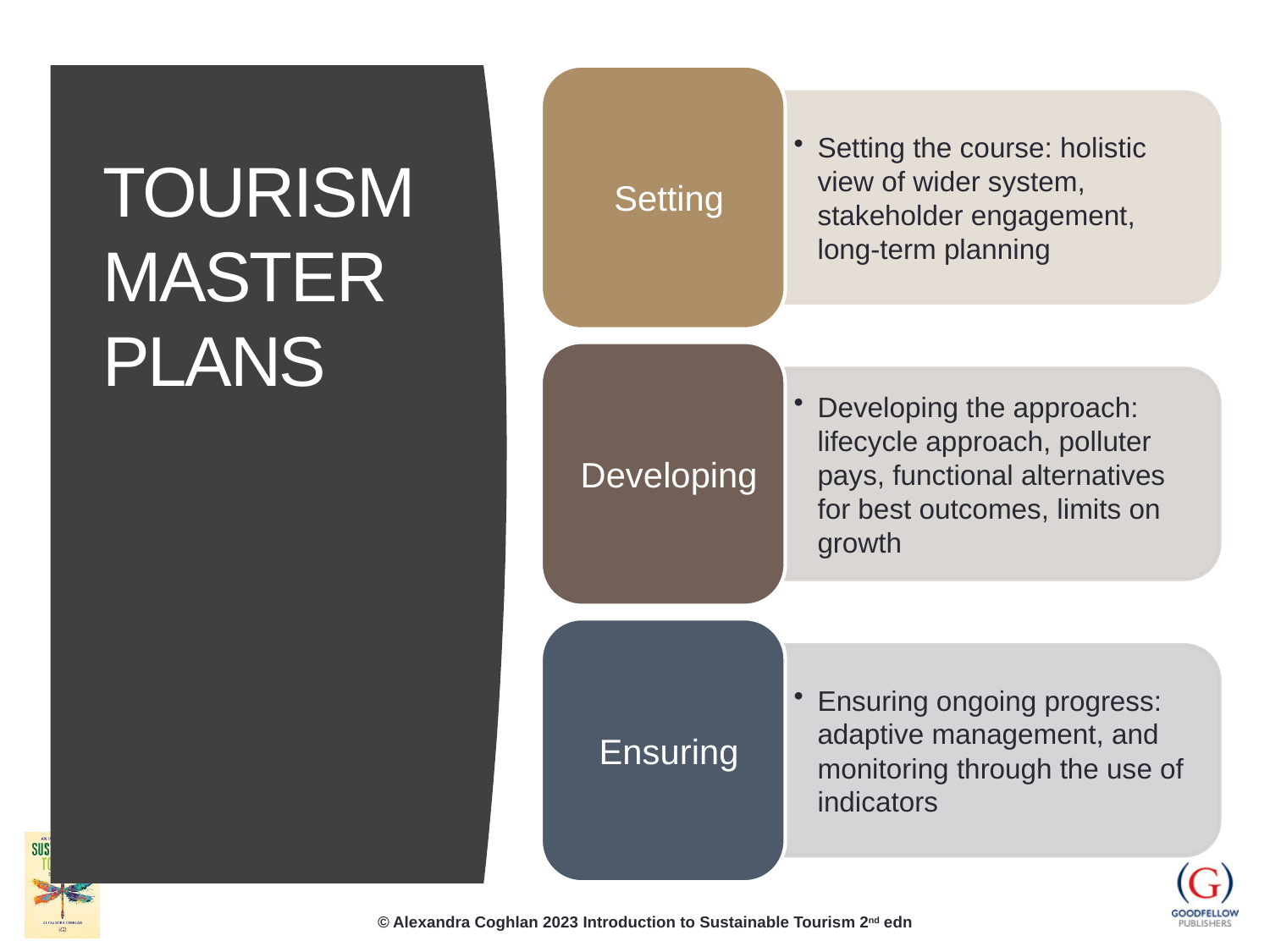

Setting the course: holistic view of wider system, stakeholder engagement, long-term planning
Setting
Developing the approach: lifecycle approach, polluter pays, functional alternatives for best outcomes, limits on growth
Developing
Ensuring ongoing progress: adaptive management, and monitoring through the use of indicators
Ensuring

# TOURISM MASTER PLANS